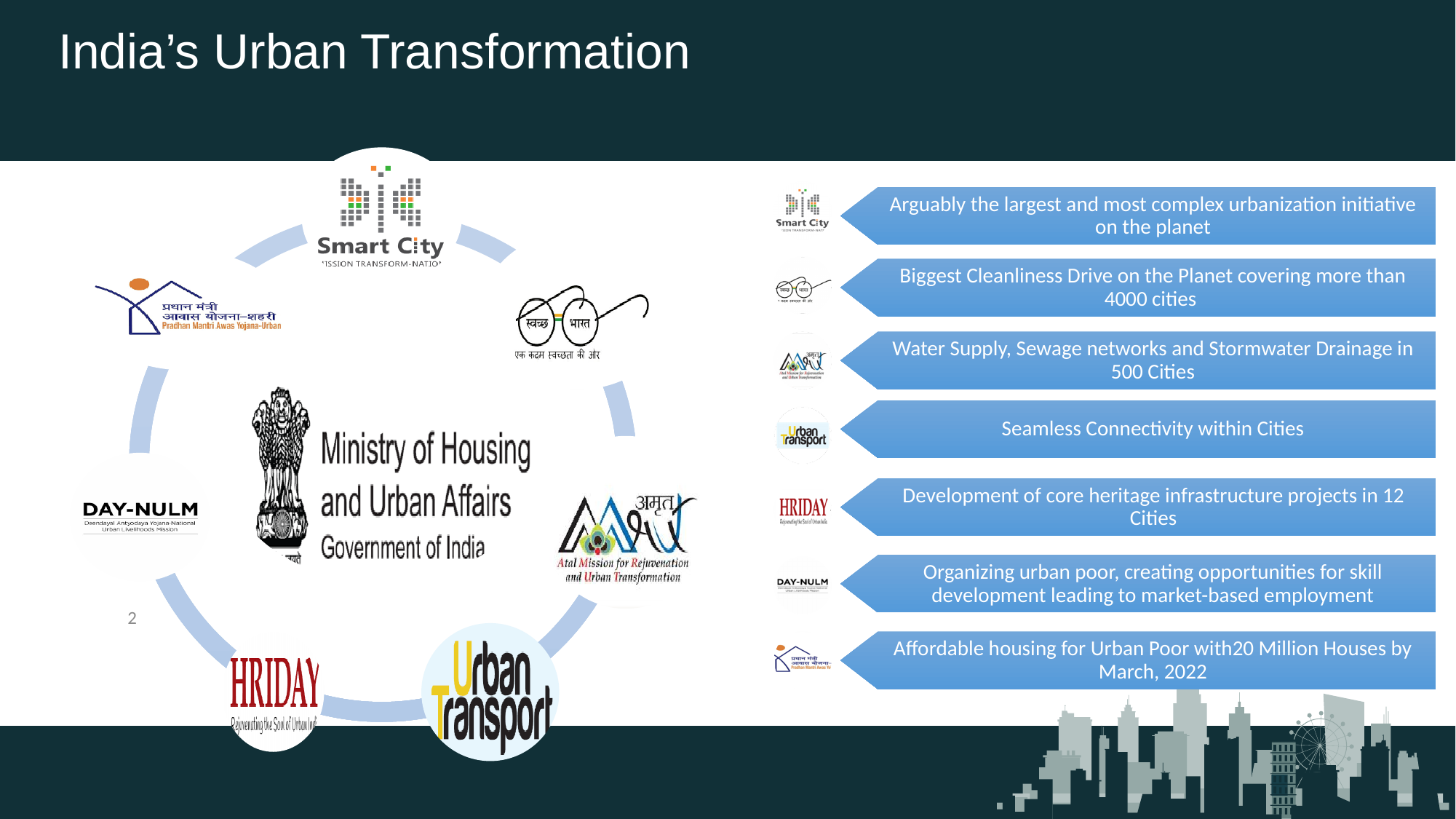

# India’s Urban Transformation

Arguably the largest and most complex urbanization initiative on the planet

Biggest Cleanliness Drive on the Planet covering more than 4000 cities
Water Supply, Sewage networks and Stormwater Drainage in 500 Cities

Seamless Connectivity within Cities

Development of core heritage infrastructure projects in 12 Cities

Organizing urban poor, creating opportunities for skill development leading to market-based employment

Affordable housing for Urban Poor with20 Million Houses by March, 2022

2